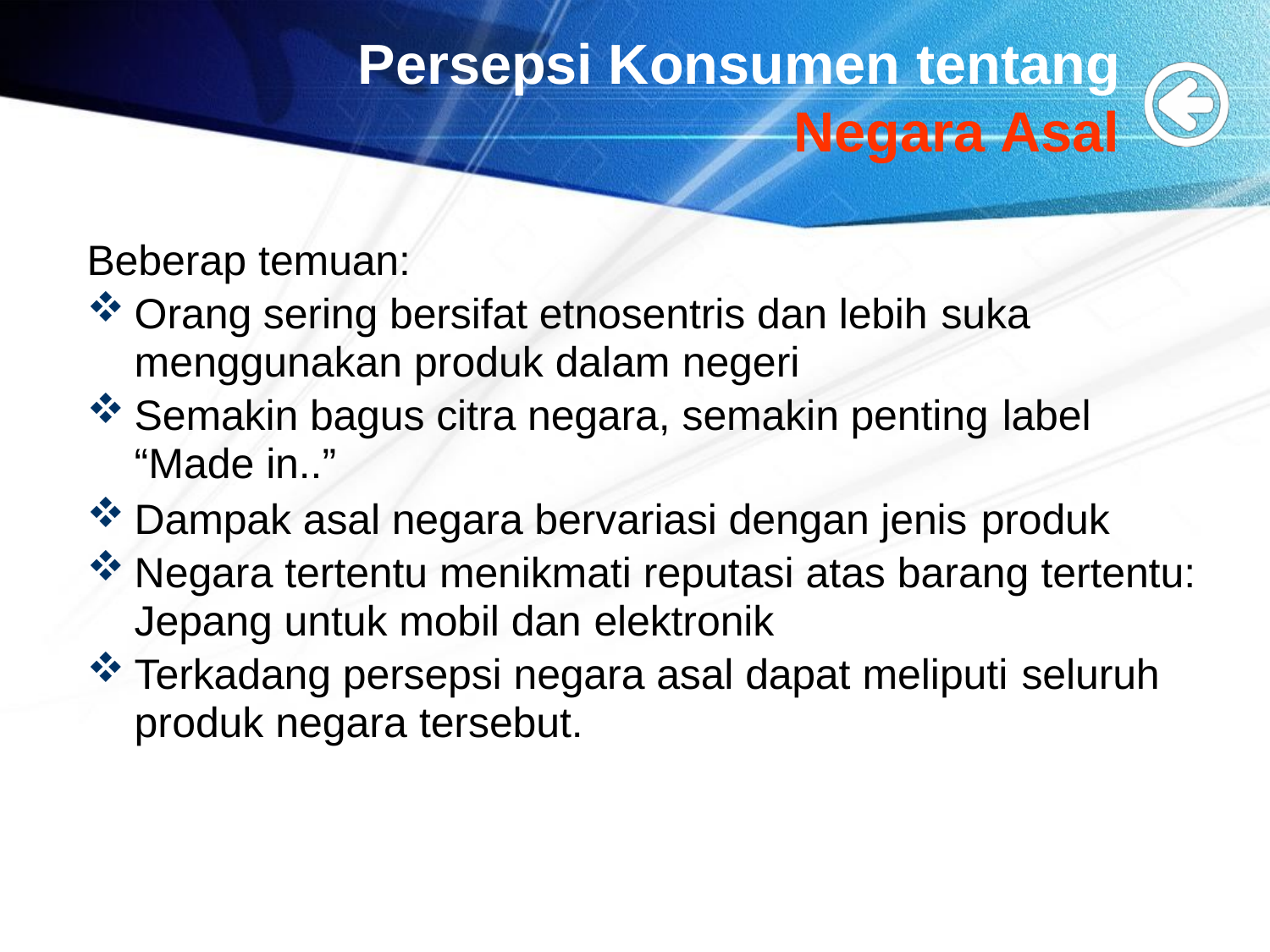

# Persepsi Konsumen tentang
Negara Asal
Beberap temuan:
Orang sering bersifat etnosentris dan lebih suka
menggunakan produk dalam negeri
Semakin bagus citra negara, semakin penting label
“Made in..”
Dampak asal negara bervariasi dengan jenis produk
Negara tertentu menikmati reputasi atas barang tertentu:
Jepang untuk mobil dan elektronik
Terkadang persepsi negara asal dapat meliputi seluruh
produk negara tersebut.